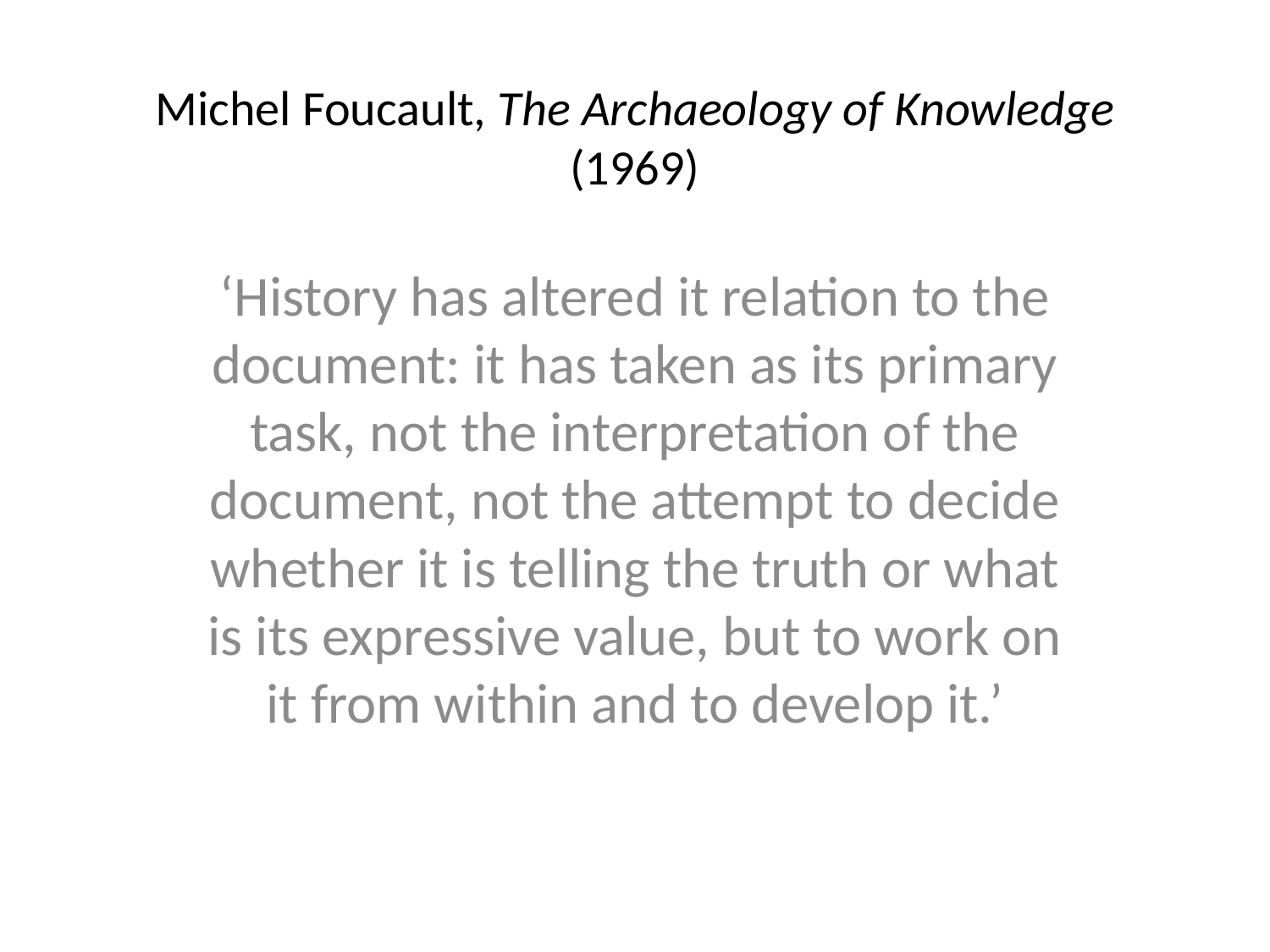

# Michel Foucault, The Archaeology of Knowledge (1969)
‘History has altered it relation to the document: it has taken as its primary task, not the interpretation of the document, not the attempt to decide whether it is telling the truth or what is its expressive value, but to work on it from within and to develop it.’